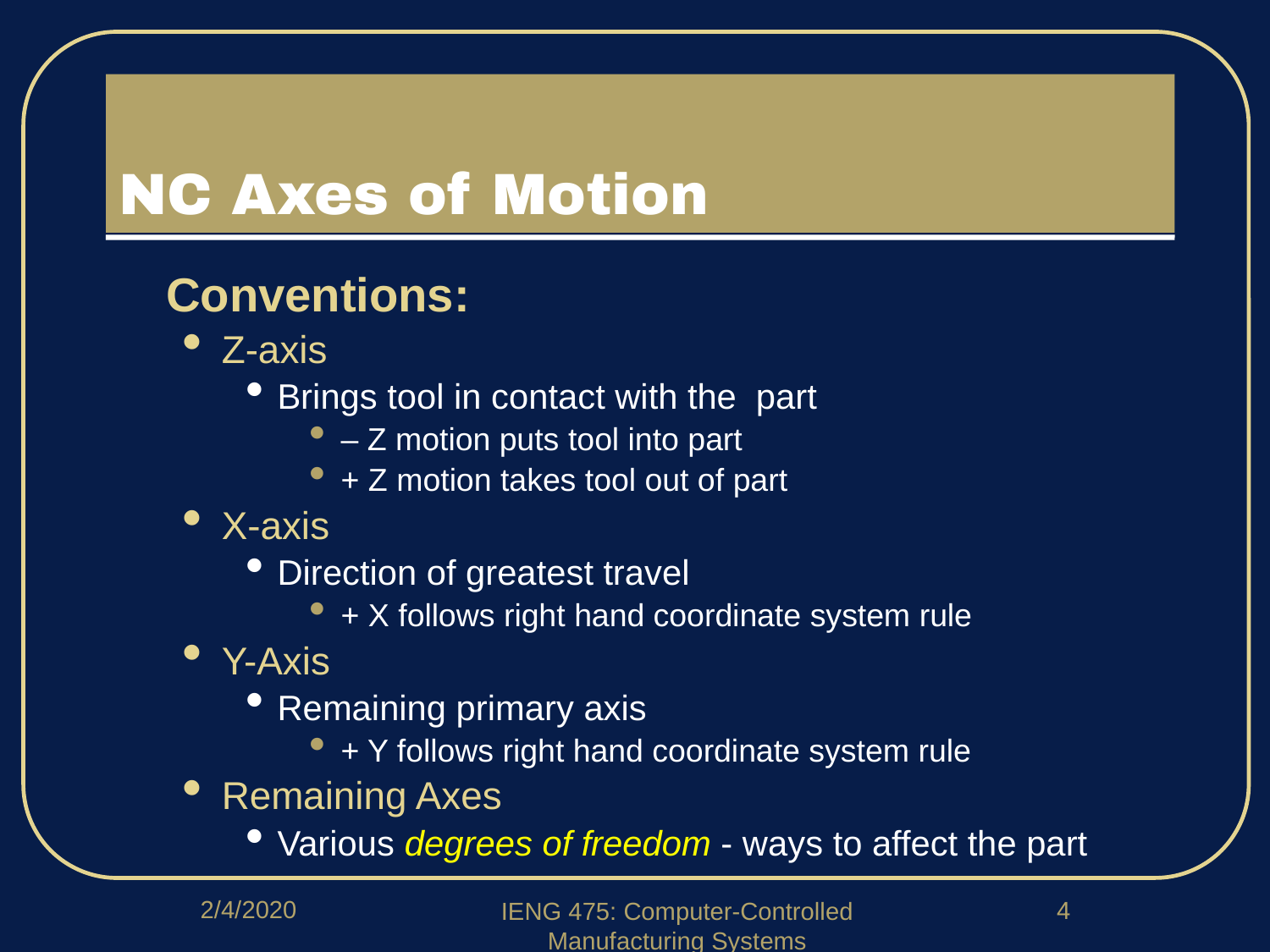

# NC Axes of Motion
Conventions:
Z-axis
Brings tool in contact with the  part
– Z motion puts tool into part
+ Z motion takes tool out of part
X-axis
Direction of greatest travel
+ X follows right hand coordinate system rule
Y-Axis
Remaining primary axis
+ Y follows right hand coordinate system rule
Remaining Axes
Various degrees of freedom - ways to affect the part
2/4/2020
4
IENG 475: Computer-Controlled Manufacturing Systems